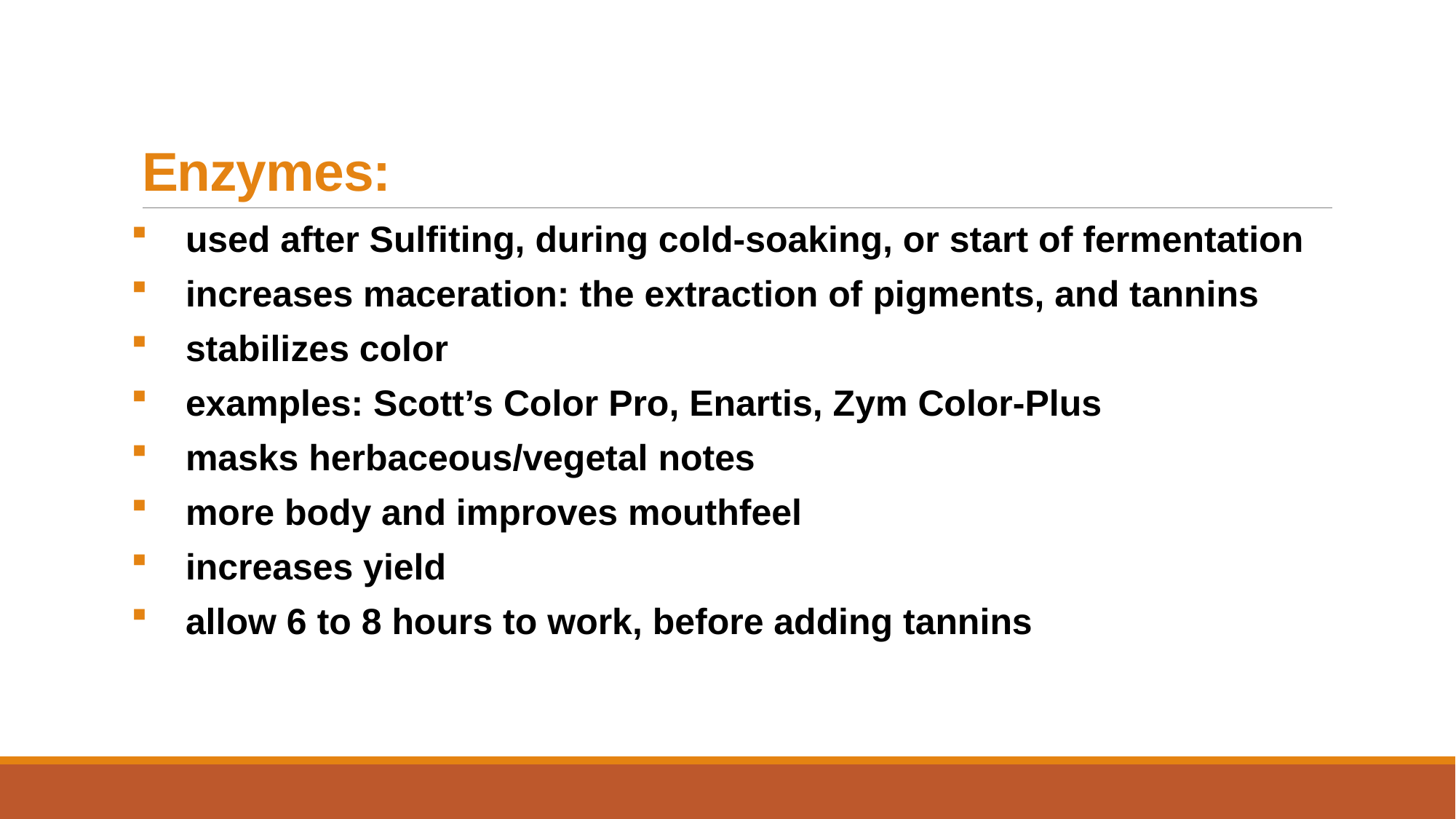

# Enzymes:
used after Sulfiting, during cold-soaking, or start of fermentation
increases maceration: the extraction of pigments, and tannins
stabilizes color
examples: Scott’s Color Pro, Enartis, Zym Color-Plus
masks herbaceous/vegetal notes
more body and improves mouthfeel
increases yield
allow 6 to 8 hours to work, before adding tannins